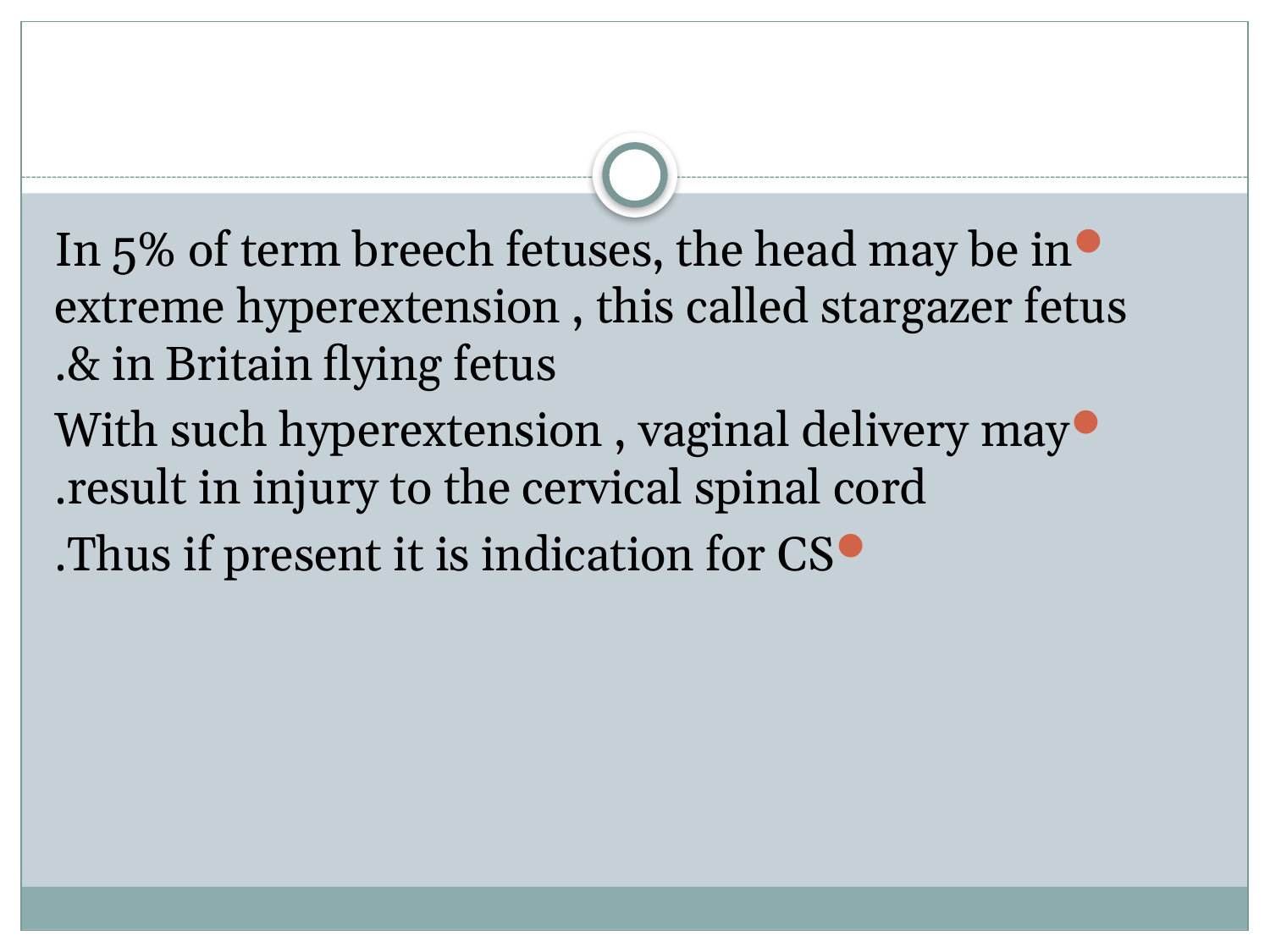

#
In 5% of term breech fetuses, the head may be in extreme hyperextension , this called stargazer fetus & in Britain flying fetus.
With such hyperextension , vaginal delivery may result in injury to the cervical spinal cord.
Thus if present it is indication for CS.